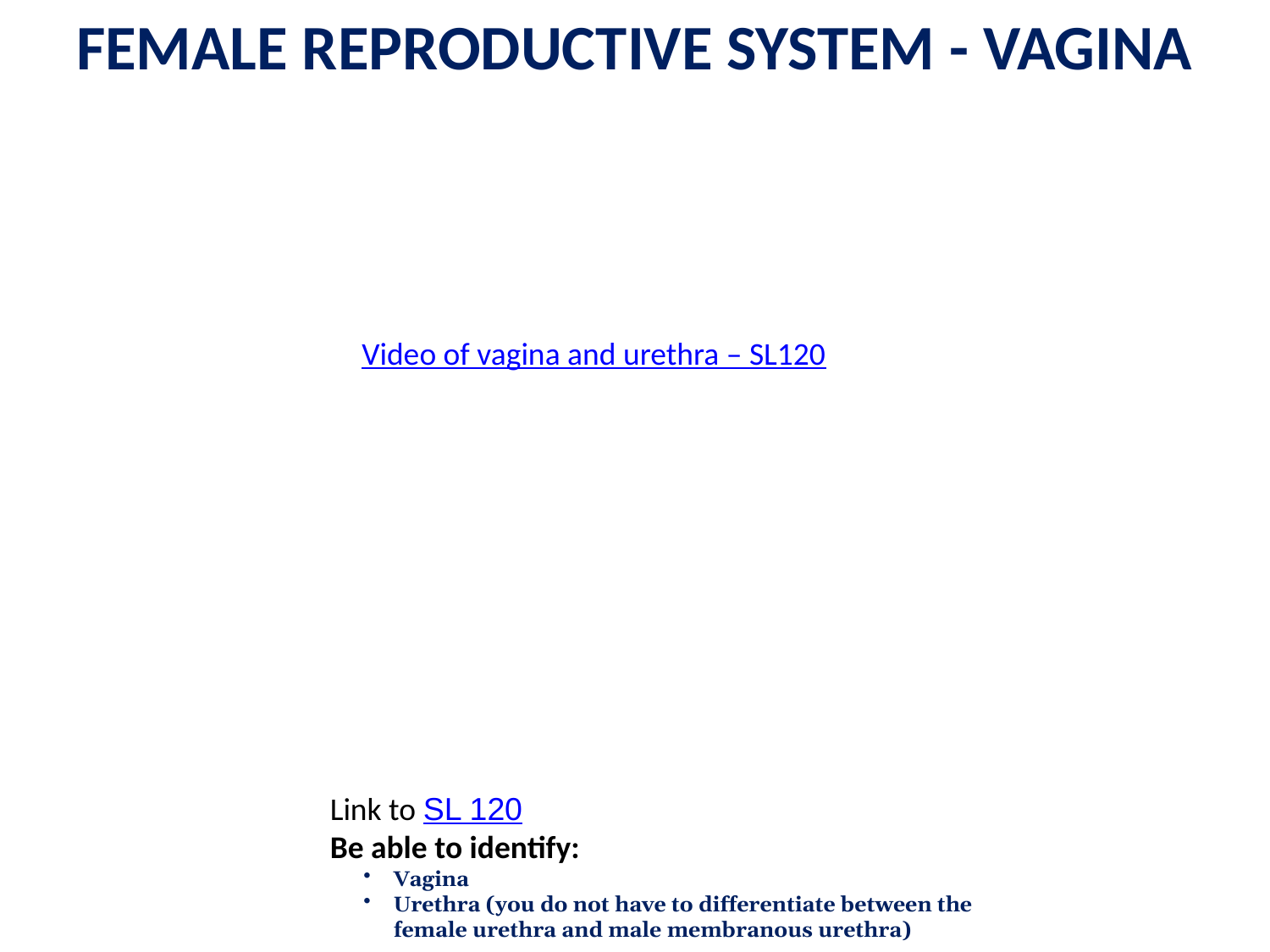

FEMALE REPRODUCTIVE SYSTEM - VAGINA
Video of vagina and urethra – SL120
Link to SL 120
Be able to identify:
Vagina
Urethra (you do not have to differentiate between the female urethra and male membranous urethra)